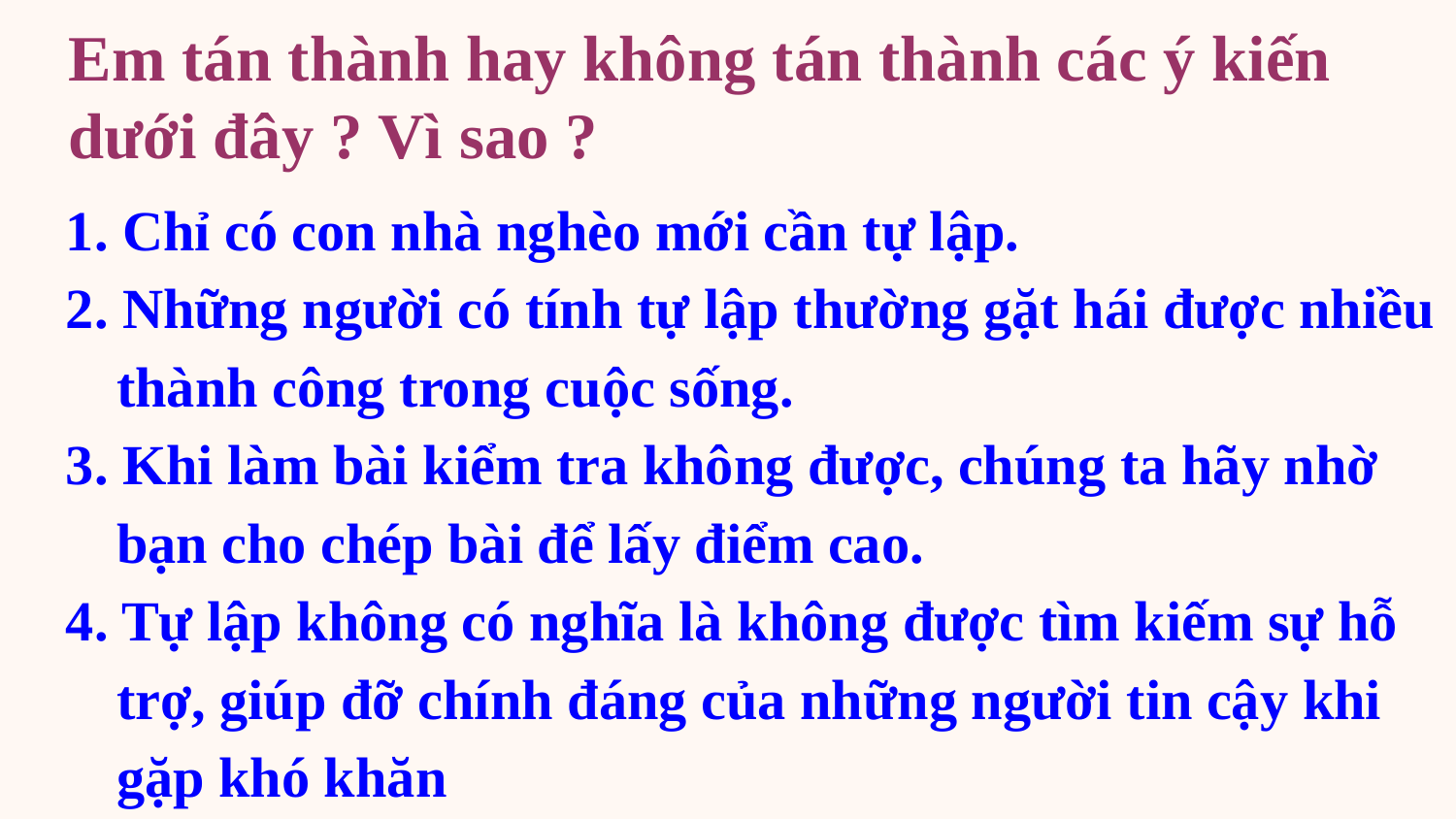

# Em tán thành hay không tán thành các ý kiến dưới đây ? Vì sao ?
1. Chỉ có con nhà nghèo mới cần tự lập.
2. Những người có tính tự lập thường gặt hái được nhiều thành công trong cuộc sống.
3. Khi làm bài kiểm tra không được, chúng ta hãy nhờ bạn cho chép bài để lấy điểm cao.
4. Tự lập không có nghĩa là không được tìm kiếm sự hỗ trợ, giúp đỡ chính đáng của những người tin cậy khi gặp khó khăn